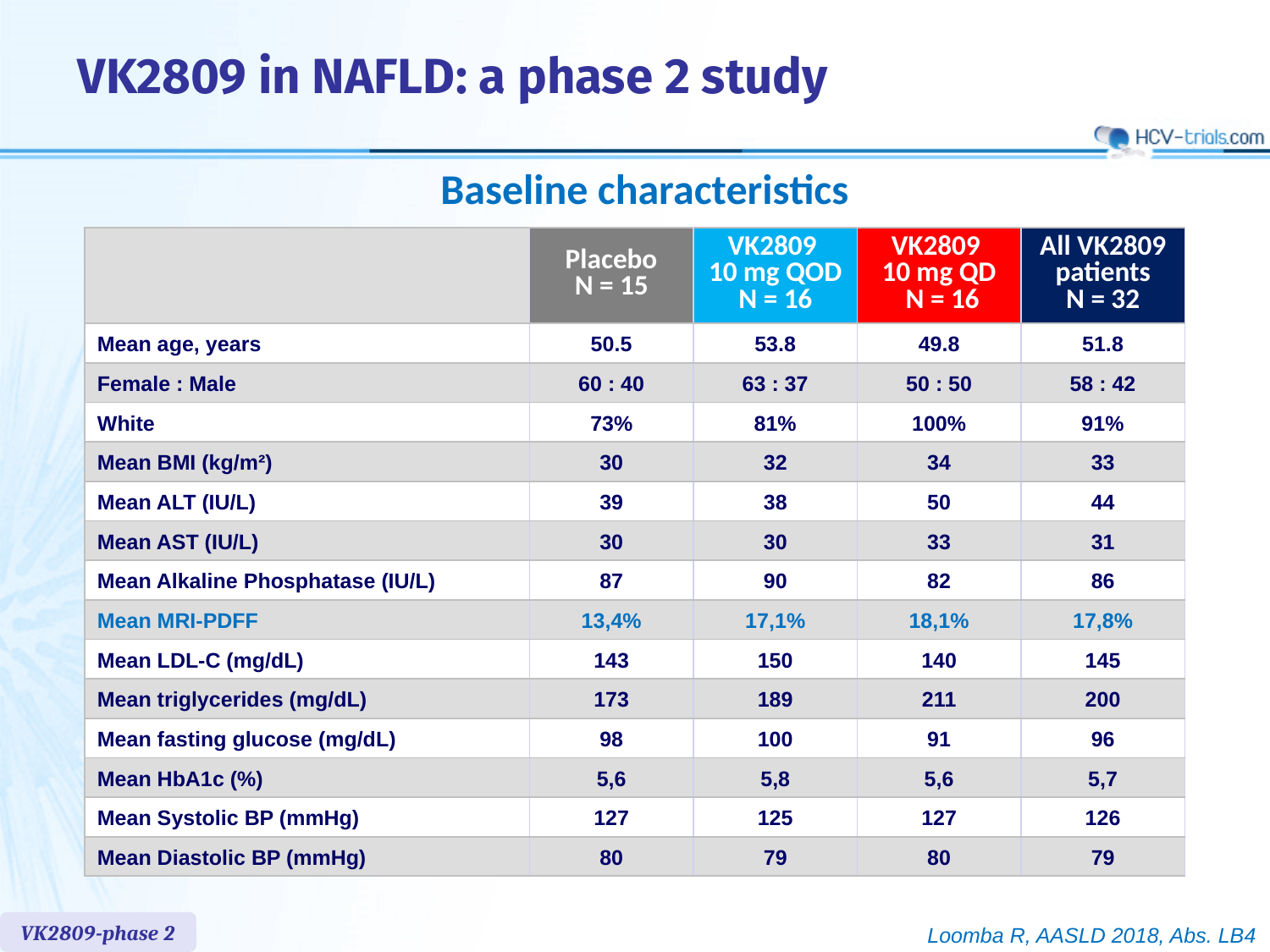

# VK2809 in NAFLD: a phase 2 study
Baseline characteristics
|  | Placebo N = 15 | VK2809 10 mg QOD N = 16 | VK2809 10 mg QD N = 16 | All VK2809 patients N = 32 |
| --- | --- | --- | --- | --- |
| Mean age, years | 50.5 | 53.8 | 49.8 | 51.8 |
| Female : Male | 60 : 40 | 63 : 37 | 50 : 50 | 58 : 42 |
| White | 73% | 81% | 100% | 91% |
| Mean BMI (kg/m²) | 30 | 32 | 34 | 33 |
| Mean ALT (IU/L) | 39 | 38 | 50 | 44 |
| Mean AST (IU/L) | 30 | 30 | 33 | 31 |
| Mean Alkaline Phosphatase (IU/L) | 87 | 90 | 82 | 86 |
| Mean MRI-PDFF | 13,4% | 17,1% | 18,1% | 17,8% |
| Mean LDL-C (mg/dL) | 143 | 150 | 140 | 145 |
| Mean triglycerides (mg/dL) | 173 | 189 | 211 | 200 |
| Mean fasting glucose (mg/dL) | 98 | 100 | 91 | 96 |
| Mean HbA1c (%) | 5,6 | 5,8 | 5,6 | 5,7 |
| Mean Systolic BP (mmHg) | 127 | 125 | 127 | 126 |
| Mean Diastolic BP (mmHg) | 80 | 79 | 80 | 79 |
VK2809-phase 2
Loomba R, AASLD 2018, Abs. LB4